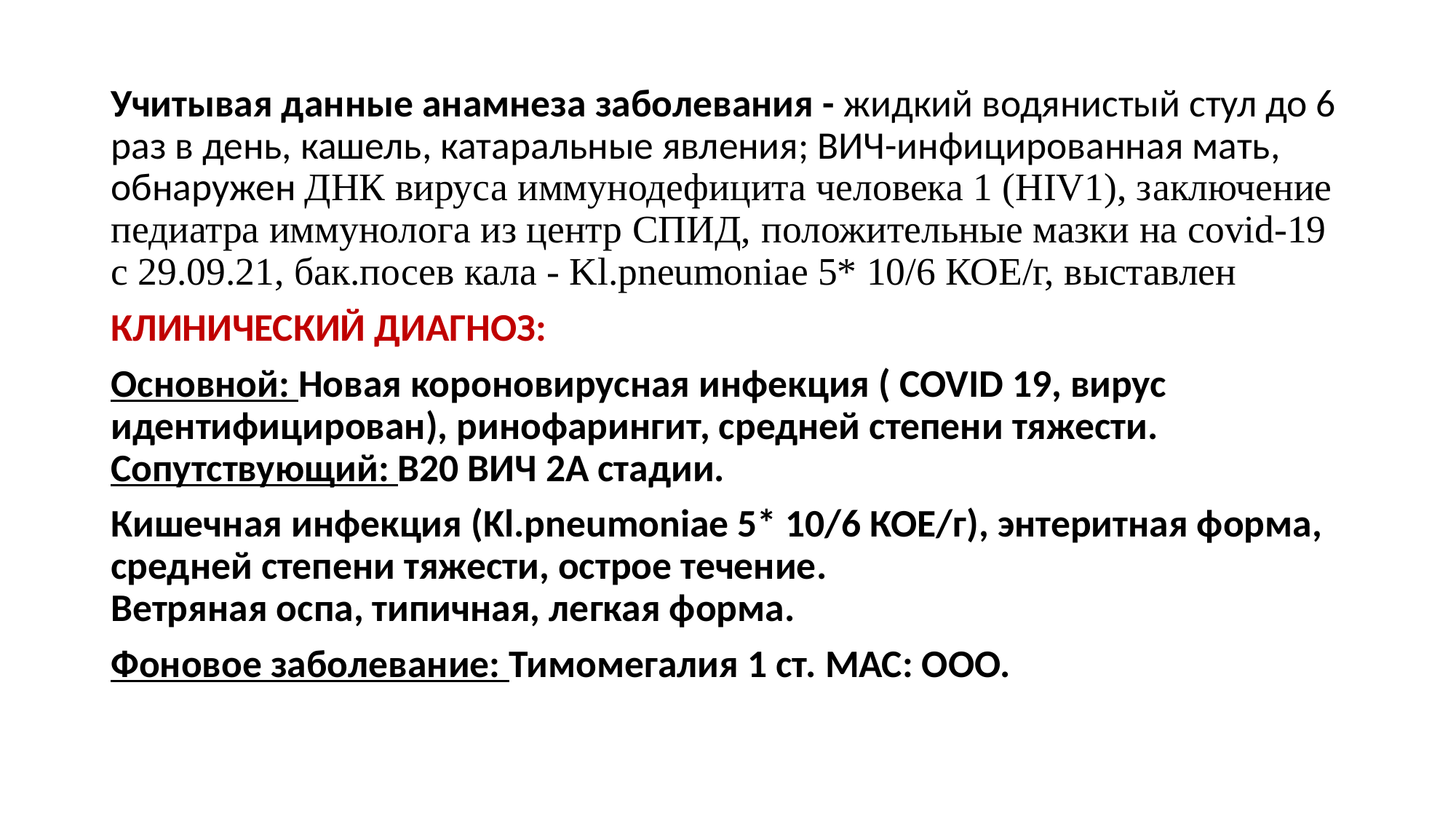

Учитывая данные анамнеза заболевания - жидкий водянистый стул до 6 раз в день, кашель, катаральные явления; ВИЧ-инфицированная мать, обнаружен ДНК вируса иммунодефицита человека 1 (HIV1), заключение педиатра иммунолога из центр СПИД, положительные мазки на covid-19 c 29.09.21, бак.посев кала - Kl.pneumoniae 5* 10/6 КОЕ/г, выставлен
КЛИНИЧЕСКИЙ ДИАГНОЗ:
Основной: Новая короновирусная инфекция ( COVID 19, вирус идентифицирован), ринофарингит, средней степени тяжести. 
Сопутствующий: В20 ВИЧ 2А стадии.
Кишечная инфекция (Kl.pneumoniae 5* 10/6 КОЕ/г), энтеритная форма, средней степени тяжести, острое течение.
Ветряная оспа, типичная, легкая форма.
Фоновое заболевание: Тимомегалия 1 ст. МАС: ООО.